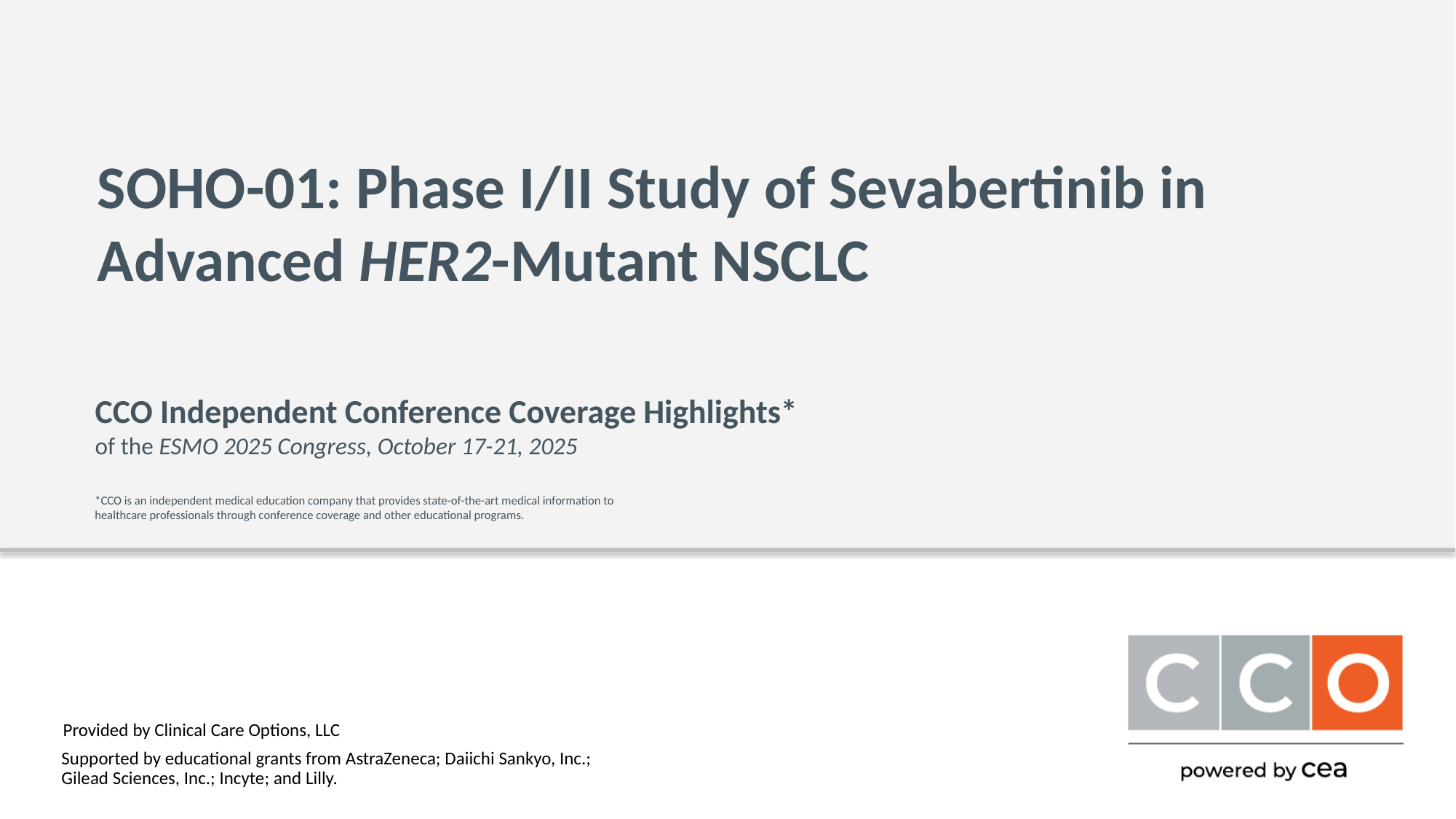

# SOHO-01: Phase I/II Study of Sevabertinib in Advanced HER2-Mutant NSCLC
CCO Independent Conference Coverage Highlights*
of the ESMO 2025 Congress, October 17-21, 2025
*CCO is an independent medical education company that provides state-of-the-art medical information to healthcare professionals through conference coverage and other educational programs.
Provided by Clinical Care Options, LLC
Supported by educational grants from AstraZeneca; Daiichi Sankyo, Inc.;
Gilead Sciences, Inc.; Incyte; and Lilly.